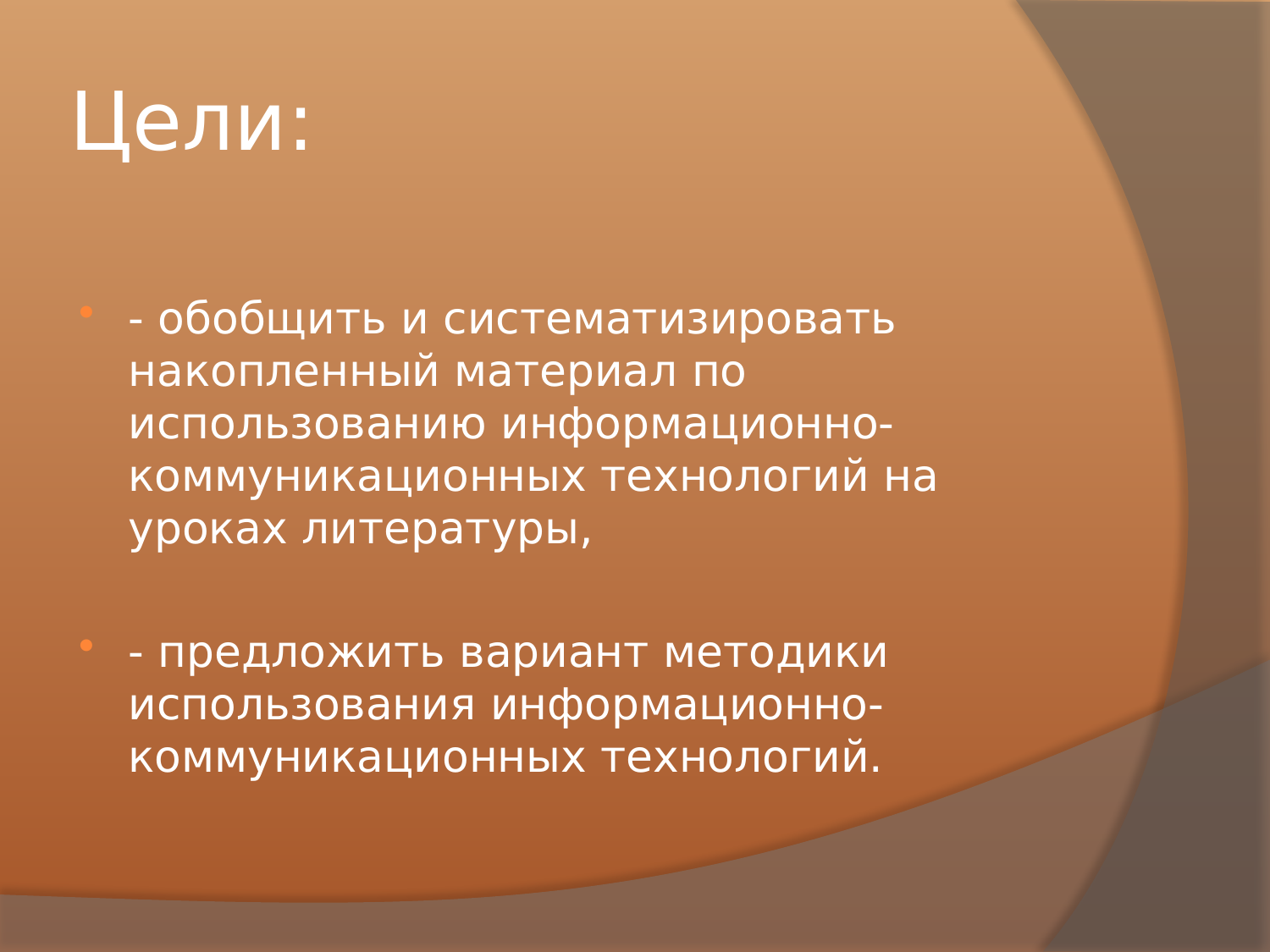

# Цели:

- обобщить и систематизировать накопленный материал по использованию информационно-коммуникационных технологий на уроках литературы,

- предложить вариант методики использования информационно-коммуникационных технологий.